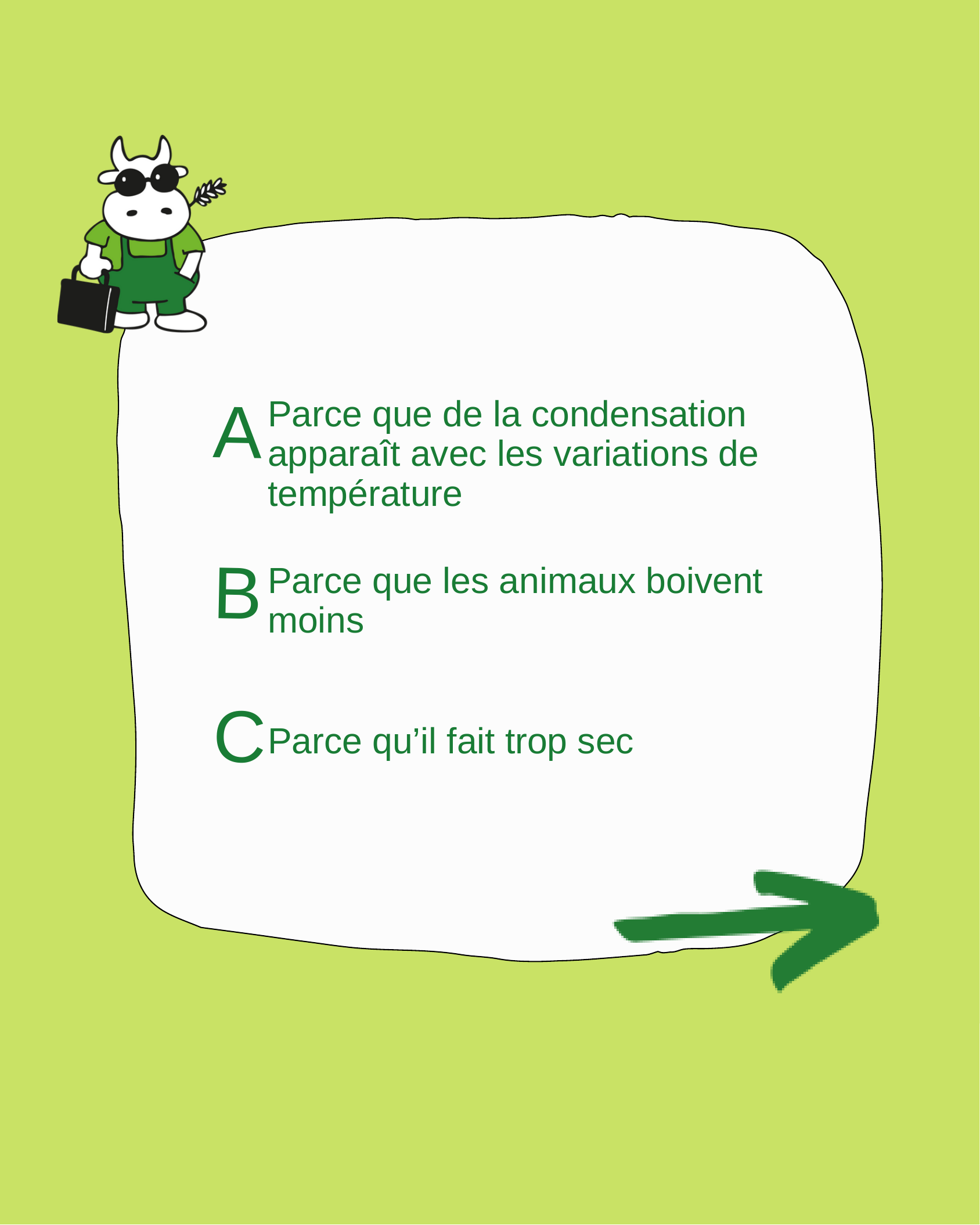

A
Parce que de la condensation apparaît avec les variations de température
B
Parce que les animaux boivent moins
C

Parce qu’il fait trop sec